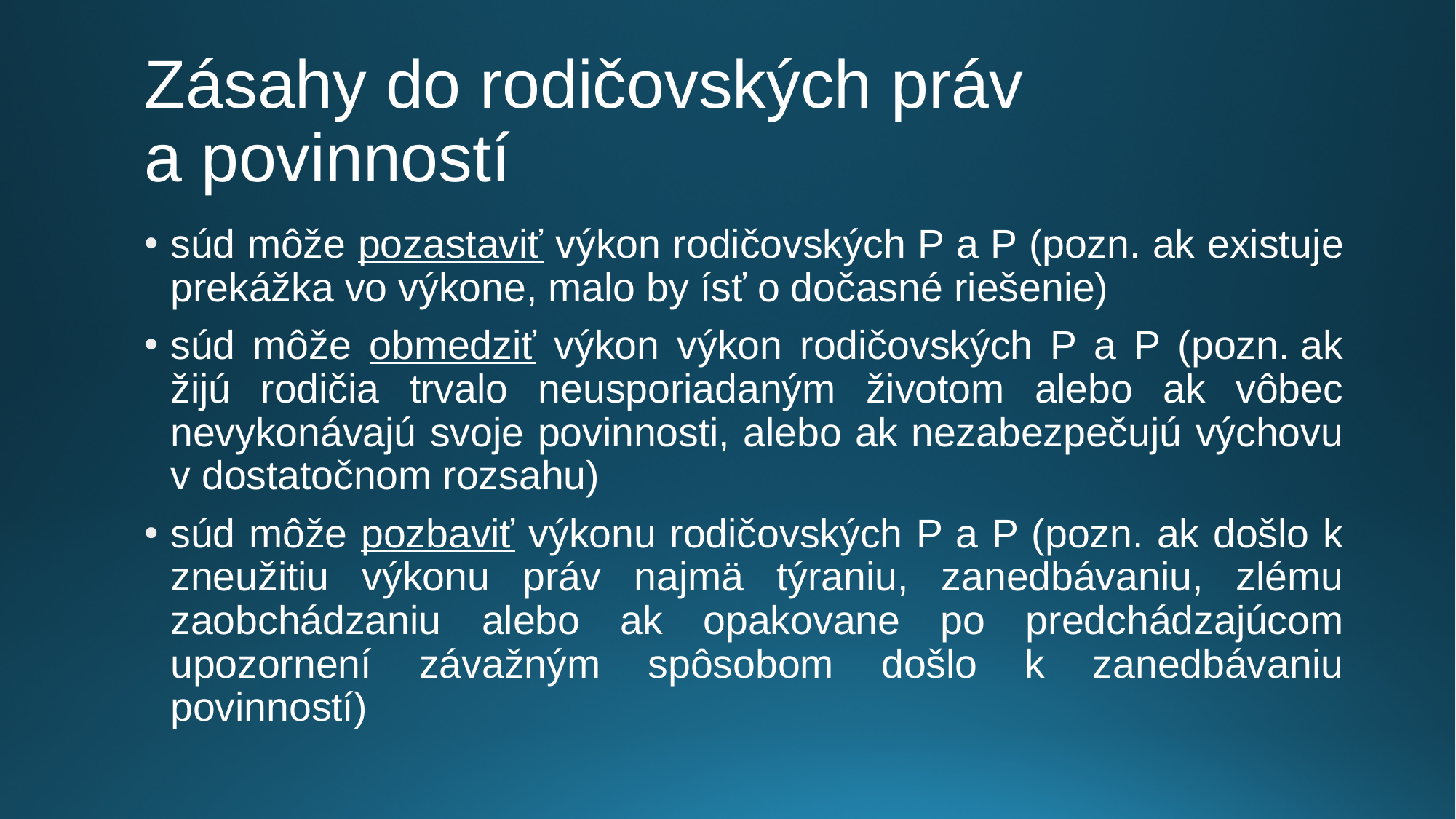

# Zásahy do rodičovských práv a povinností
súd môže pozastaviť výkon rodičovských P a P (pozn. ak existuje prekážka vo výkone, malo by ísť o dočasné riešenie)
súd môže obmedziť výkon výkon rodičovských P a P (pozn. ak žijú rodičia trvalo neusporiadaným životom alebo ak vôbec nevykonávajú svoje povinnosti, alebo ak nezabezpečujú výchovu v dostatočnom rozsahu)
súd môže pozbaviť výkonu rodičovských P a P (pozn. ak došlo k zneužitiu výkonu práv najmä týraniu, zanedbávaniu, zlému zaobchádzaniu alebo ak opakovane po predchádzajúcom upozornení závažným spôsobom došlo k zanedbávaniu povinností)